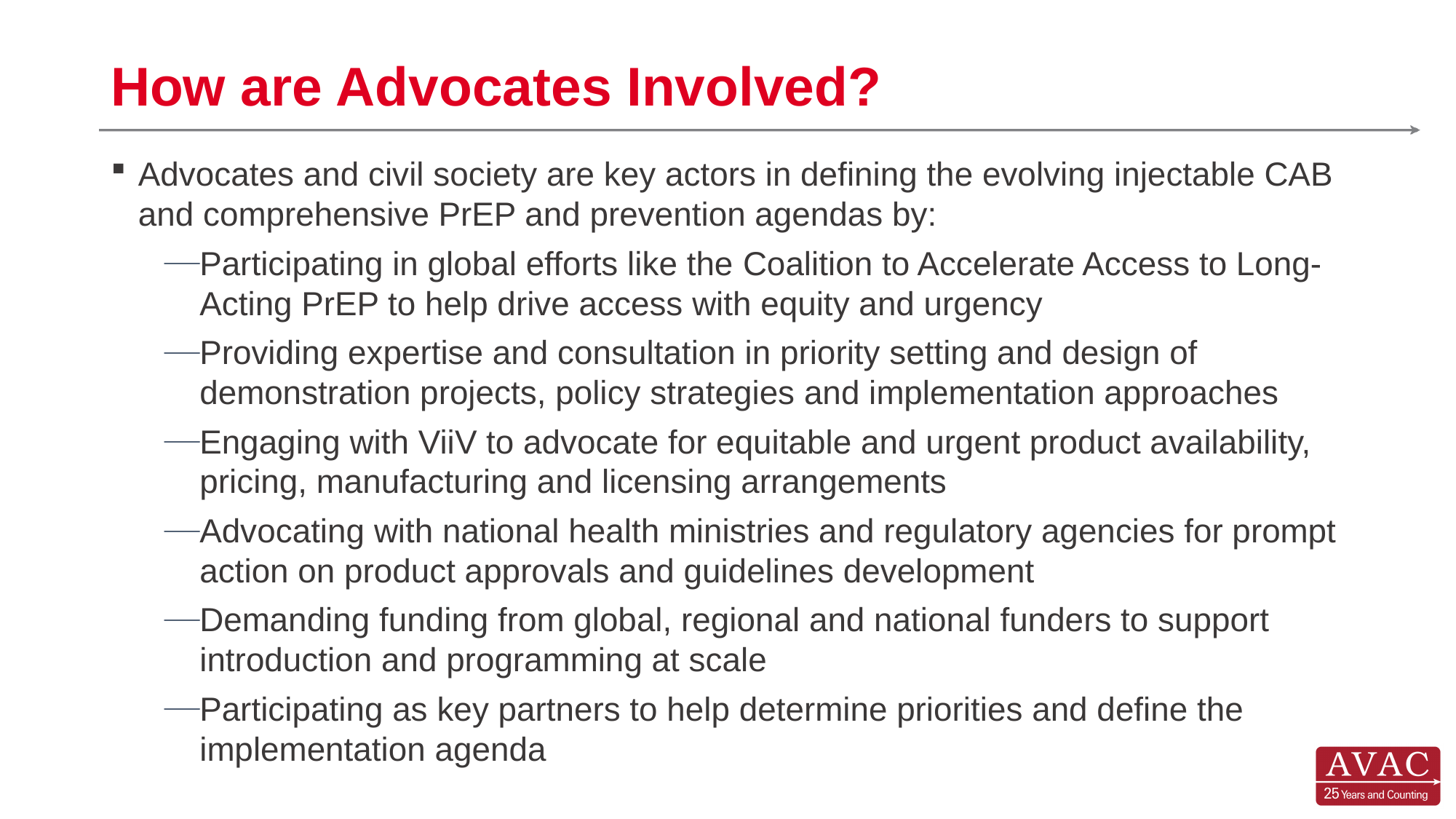

# How are Advocates Involved?
Advocates and civil society are key actors in defining the evolving injectable CAB and comprehensive PrEP and prevention agendas by:
Participating in global efforts like the Coalition to Accelerate Access to Long-Acting PrEP to help drive access with equity and urgency
Providing expertise and consultation in priority setting and design of demonstration projects, policy strategies and implementation approaches
Engaging with ViiV to advocate for equitable and urgent product availability, pricing, manufacturing and licensing arrangements
Advocating with national health ministries and regulatory agencies for prompt action on product approvals and guidelines development
Demanding funding from global, regional and national funders to support introduction and programming at scale
Participating as key partners to help determine priorities and define the implementation agenda